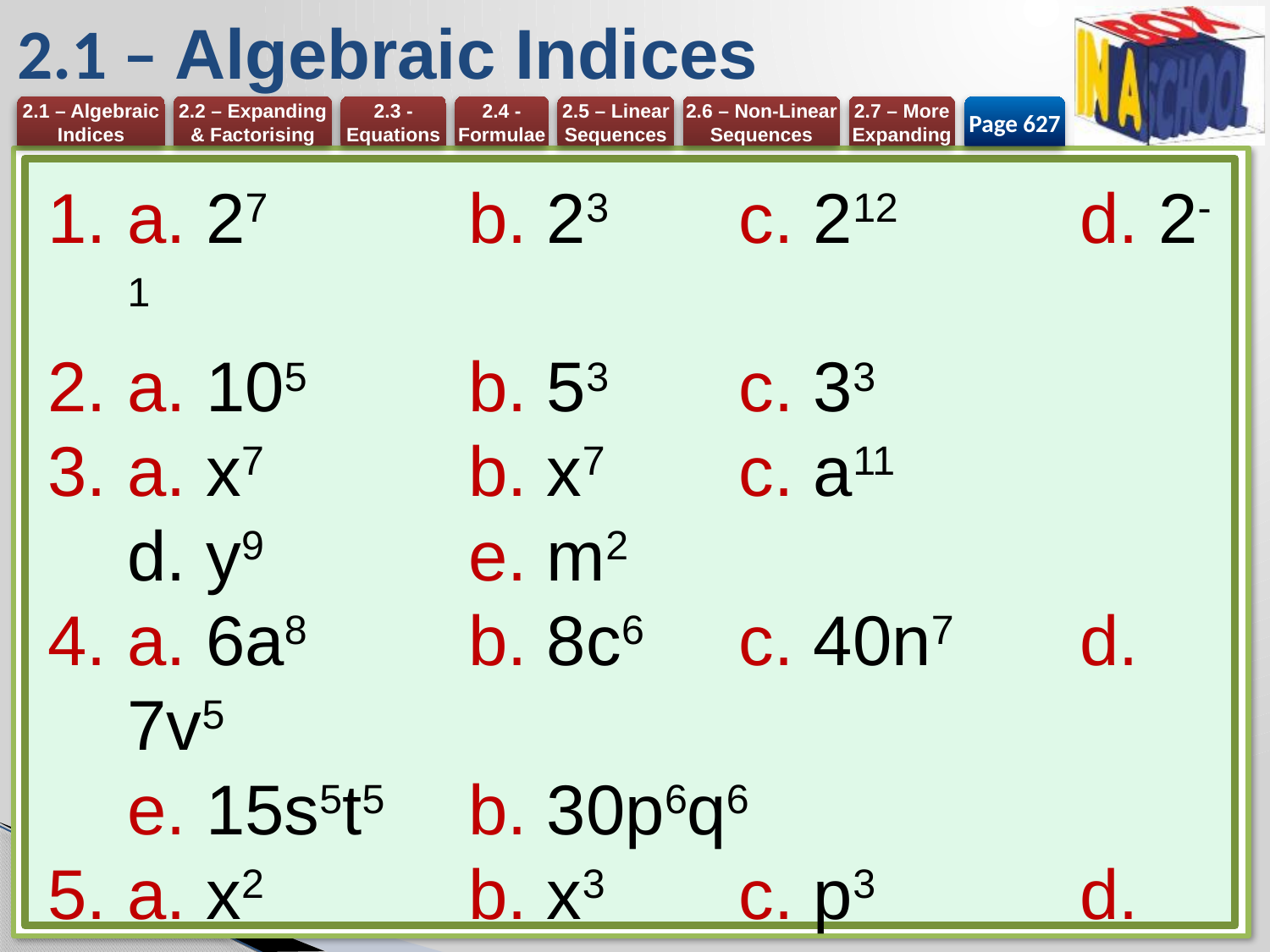

# 2.1 – Algebraic Indices
Page 627
a. 27	b. 23	c. 212	d. 2-1
a. 105	b. 53	c. 33
a. x7	b. x7	c. a11
d. y9	e. m2
a. 6a8	b. 8c6	c. 40n7	d. 7v5
e. 15s5t5	b. 30p6q6
a. x2	b. x3 	c. p3	d. y6
e. r	f.  t2